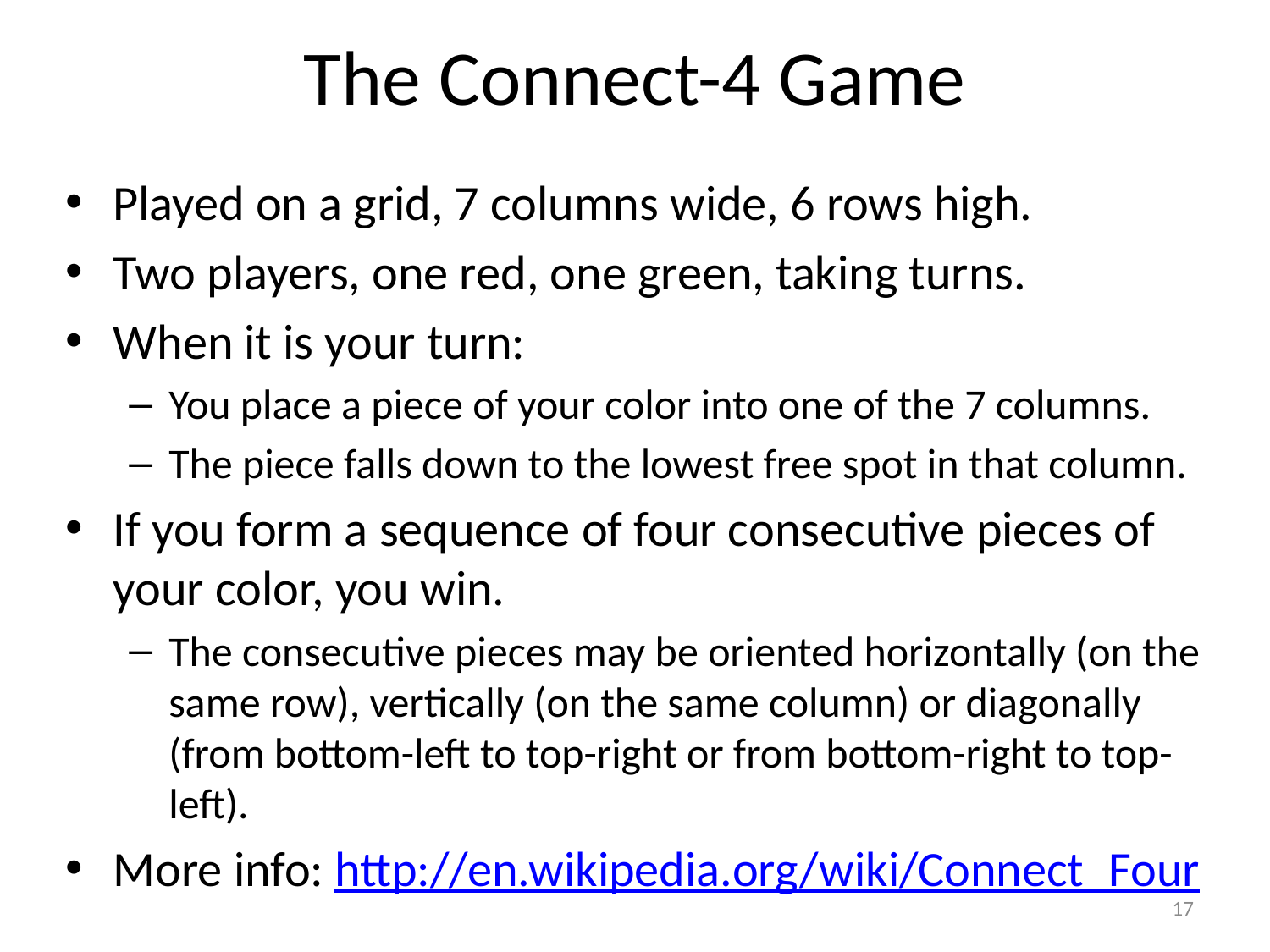

# The Connect-4 Game
Played on a grid, 7 columns wide, 6 rows high.
Two players, one red, one green, taking turns.
When it is your turn:
You place a piece of your color into one of the 7 columns.
The piece falls down to the lowest free spot in that column.
If you form a sequence of four consecutive pieces of your color, you win.
The consecutive pieces may be oriented horizontally (on the same row), vertically (on the same column) or diagonally (from bottom-left to top-right or from bottom-right to top-left).
More info: http://en.wikipedia.org/wiki/Connect_Four

17